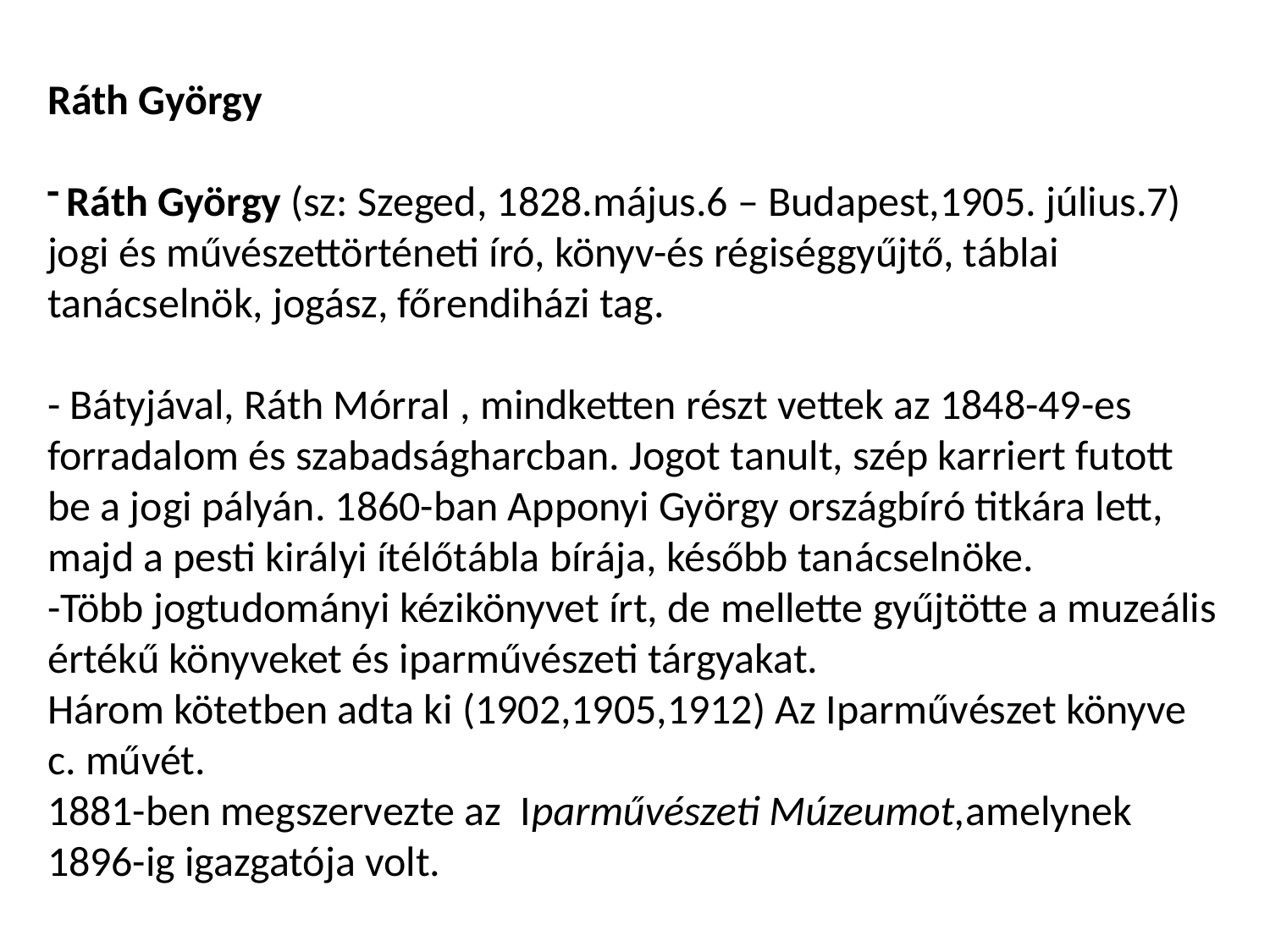

-

Ráth György

  Ráth György (sz: Szeged, 1828.május.6 – Budapest,1905. július.7) jogi és művészettörténeti író, könyv-és régiséggyűjtő, táblai tanácselnök, jogász, főrendiházi tag.

- Bátyjával, Ráth Mórral , mindketten részt vettek az 1848-49-es forradalom és szabadságharcban. Jogot tanult, szép karriert futott be a jogi pályán. 1860-ban Apponyi György országbíró titkára lett, majd a pesti királyi ítélőtábla bírája, később tanácselnöke.
-Több jogtudományi kézikönyvet írt, de mellette gyűjtötte a muzeális értékű könyveket és iparművészeti tárgyakat.
Három kötetben adta ki (1902,1905,1912) Az Iparművészet könyve c. művét.
1881-ben megszervezte az  Iparművészeti Múzeumot,amelynek 1896-ig igazgatója volt.